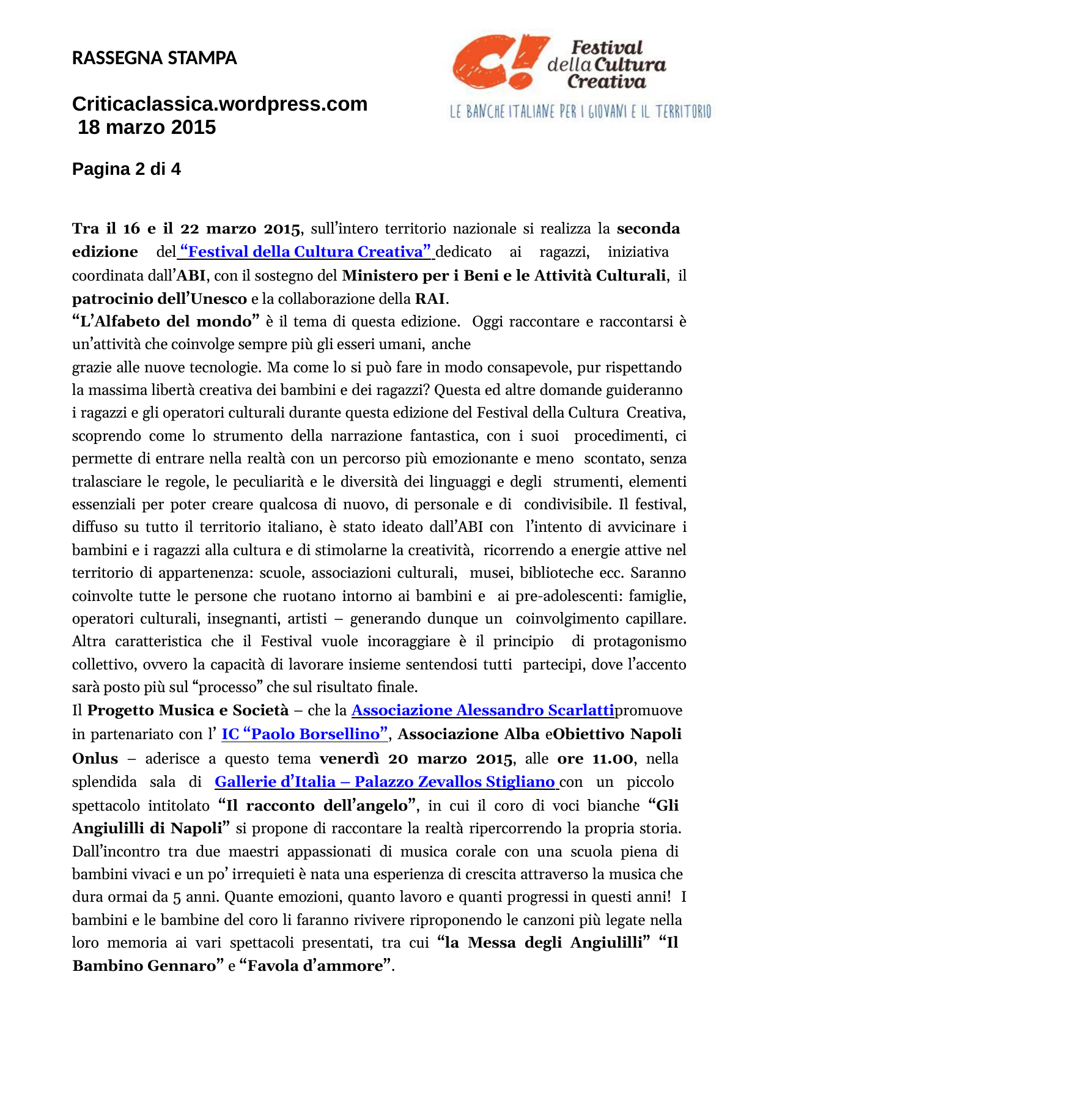

RASSEGNA STAMPA

Criticaclassica.wordpress.com  18 marzo 2015
Pagina 2 di 4

Tra il 16 e il 22 marzo 2015, sull’intero territorio nazionale si realizza la seconda  edizione del “Festival della Cultura Creativa” dedicato ai ragazzi, iniziativa  coordinata dall’ABI, con il sostegno del Ministero per i Beni e le Attività Culturali,  il patrocinio dell’Unesco e la collaborazione della RAI.
“L’Alfabeto del mondo” è il tema di questa edizione.  Oggi raccontare e raccontarsi è un’attività che coinvolge sempre più gli esseri umani, anche
grazie alle nuove tecnologie. Ma come lo si può fare in modo consapevole, pur rispettando  la massima libertà creativa dei bambini e dei ragazzi? Questa ed altre domande guideranno  i ragazzi e gli operatori culturali durante questa edizione del Festival della Cultura  Creativa, scoprendo come lo strumento della narrazione fantastica, con i suoi  procedimenti, ci permette di entrare nella realtà con un percorso più emozionante e meno  scontato, senza tralasciare le regole, le peculiarità e le diversità dei linguaggi e degli  strumenti, elementi essenziali per poter creare qualcosa di nuovo, di personale e di  condivisibile. Il festival, diffuso su tutto il territorio italiano, è stato ideato dall’ABI con  l’intento di avvicinare i bambini e i ragazzi alla cultura e di stimolarne la creatività,  ricorrendo a energie attive nel territorio di appartenenza: scuole, associazioni culturali,  musei, biblioteche ecc. Saranno coinvolte tutte le persone che ruotano intorno ai bambini e  ai pre-adolescenti: famiglie, operatori culturali, insegnanti, artisti – generando dunque un  coinvolgimento capillare. Altra caratteristica che il Festival vuole incoraggiare è il principio  di protagonismo collettivo, ovvero la capacità di lavorare insieme sentendosi tutti  partecipi, dove l’accento sarà posto più sul “processo” che sul risultato finale.
Il Progetto Musica e Società – che la Associazione Alessandro Scarlattipromuove  in partenariato con l’ IC “Paolo Borsellino”, Associazione Alba eObiettivo Napoli  Onlus – aderisce a questo tema venerdì 20 marzo 2015, alle ore 11.00, nella  splendida sala di Gallerie d’Italia – Palazzo Zevallos Stigliano con un piccolo  spettacolo intitolato “Il racconto dell’angelo”, in cui il coro di voci bianche “Gli  Angiulilli di Napoli” si propone di raccontare la realtà ripercorrendo la propria storia.  Dall’incontro tra due maestri appassionati di musica corale con una scuola piena di  bambini vivaci e un po’ irrequieti è nata una esperienza di crescita attraverso la musica che  dura ormai da 5 anni. Quante emozioni, quanto lavoro e quanti progressi in questi anni!  I bambini e le bambine del coro li faranno rivivere riproponendo le canzoni più legate nella  loro memoria ai vari spettacoli presentati, tra cui “la Messa degli Angiulilli” “Il  Bambino Gennaro” e “Favola d’ammore”.